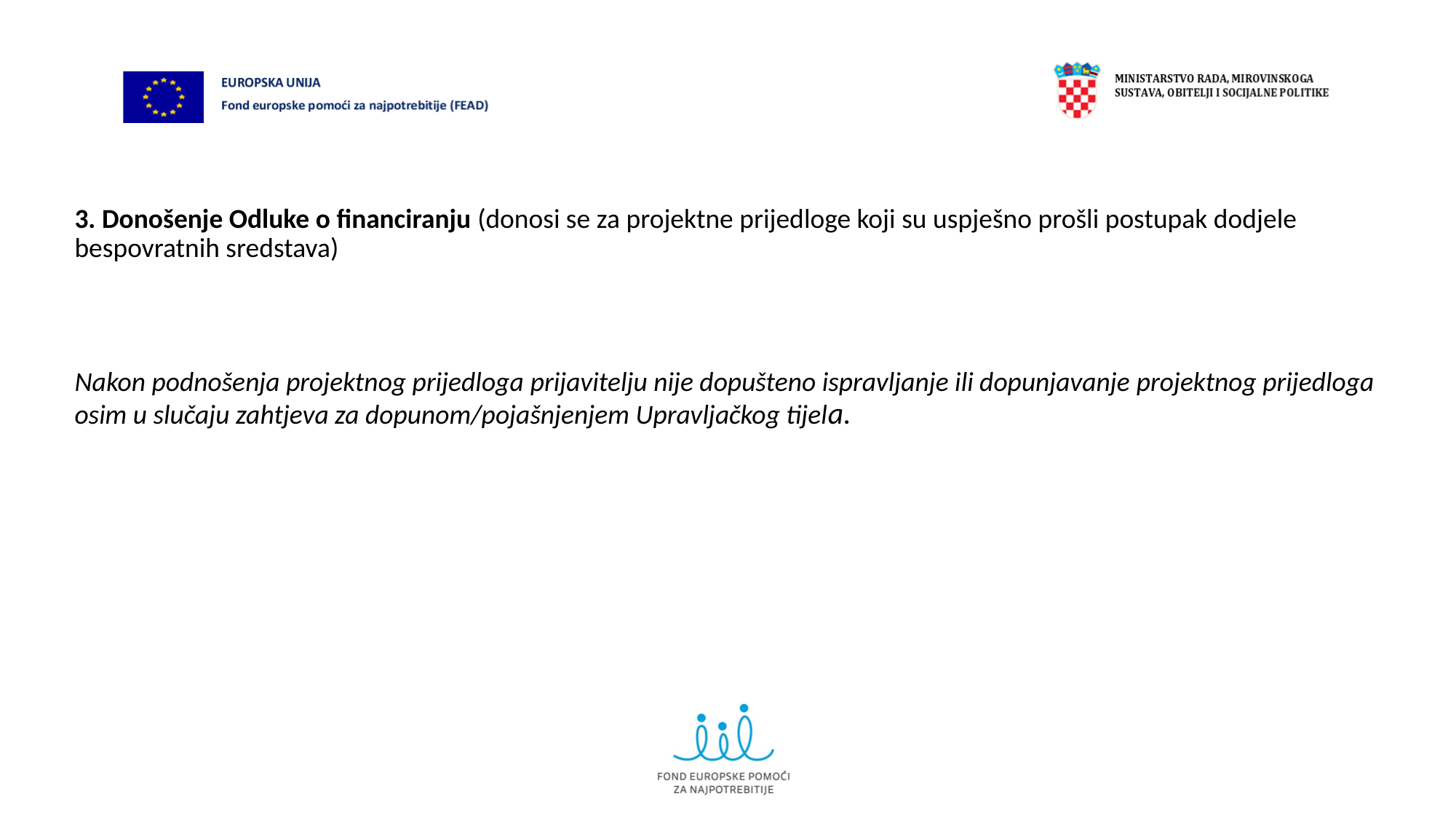

3. Donošenje Odluke o financiranju (donosi se za projektne prijedloge koji su uspješno prošli postupak dodjele bespovratnih sredstava)

Nakon podnošenja projektnog prijedloga prijavitelju nije dopušteno ispravljanje ili dopunjavanje projektnog prijedloga osim u slučaju zahtjeva za dopunom/pojašnjenjem Upravljačkog tijela.